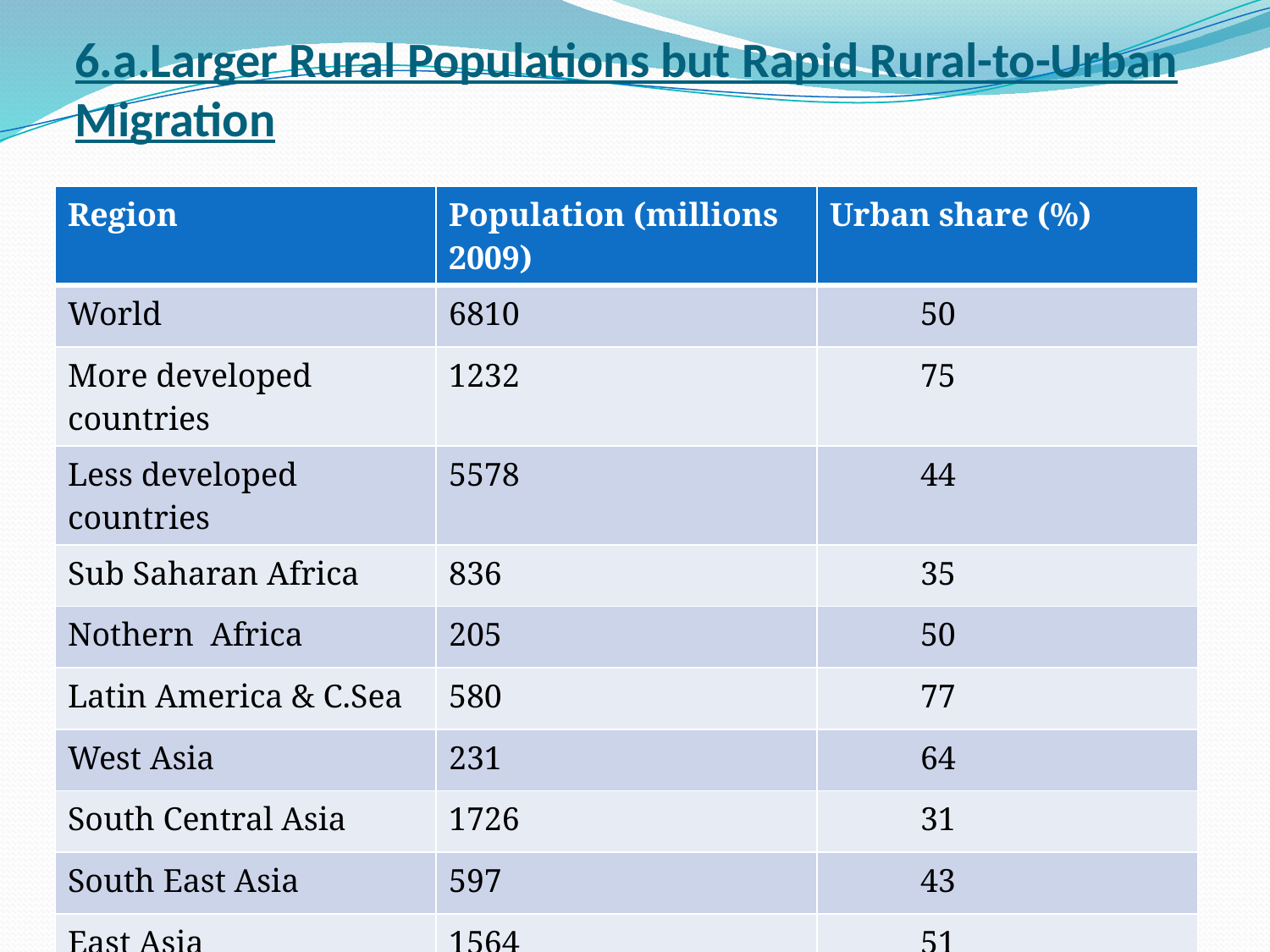

# 6.a.Larger Rural Populations but Rapid Rural-to-Urban Migration
| Region | Population (millions 2009) | Urban share (%) |
| --- | --- | --- |
| World | 6810 | 50 |
| More developed countries | 1232 | 75 |
| Less developed countries | 5578 | 44 |
| Sub Saharan Africa | 836 | 35 |
| Nothern Africa | 205 | 50 |
| Latin America & C.Sea | 580 | 77 |
| West Asia | 231 | 64 |
| South Central Asia | 1726 | 31 |
| South East Asia | 597 | 43 |
| East Asia | 1564 | 51 |
| Easter Europe | 295 | 69 |